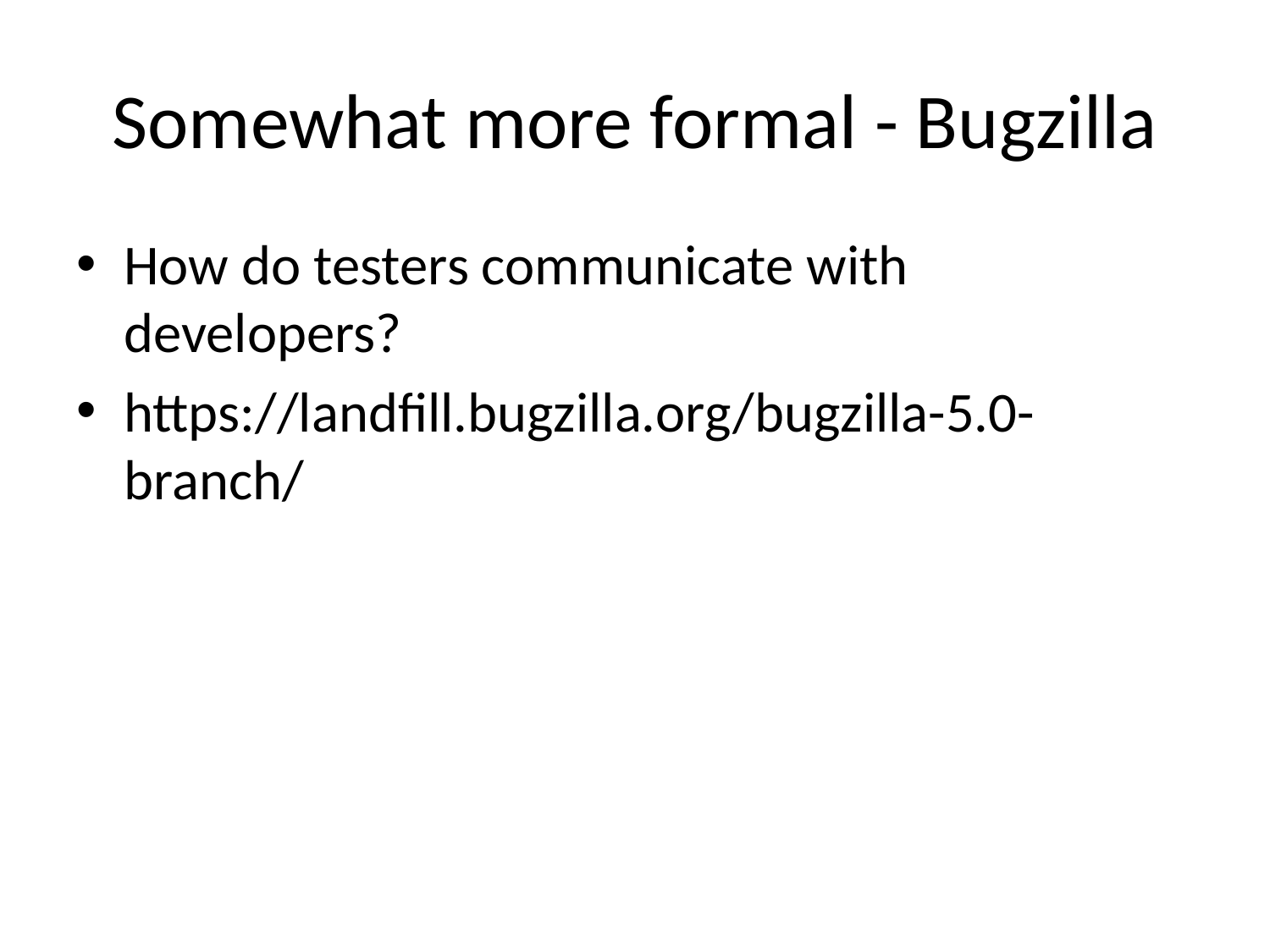

# Somewhat more formal - Bugzilla
How do testers communicate with developers?
https://landfill.bugzilla.org/bugzilla-5.0-branch/